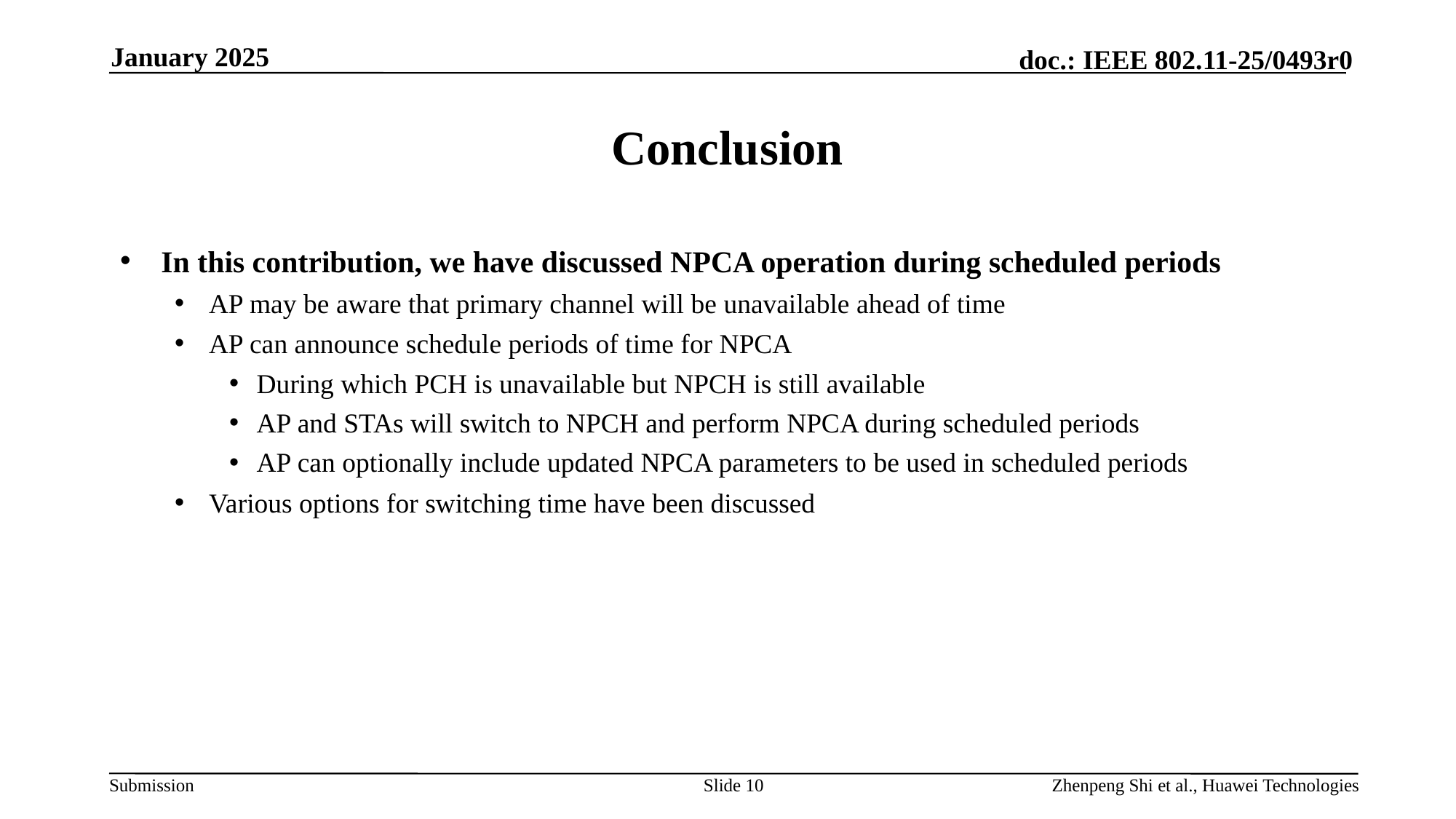

January 2025
# Conclusion
In this contribution, we have discussed NPCA operation during scheduled periods
AP may be aware that primary channel will be unavailable ahead of time
AP can announce schedule periods of time for NPCA
During which PCH is unavailable but NPCH is still available
AP and STAs will switch to NPCH and perform NPCA during scheduled periods
AP can optionally include updated NPCA parameters to be used in scheduled periods
Various options for switching time have been discussed

Slide 10
Zhenpeng Shi et al., Huawei Technologies